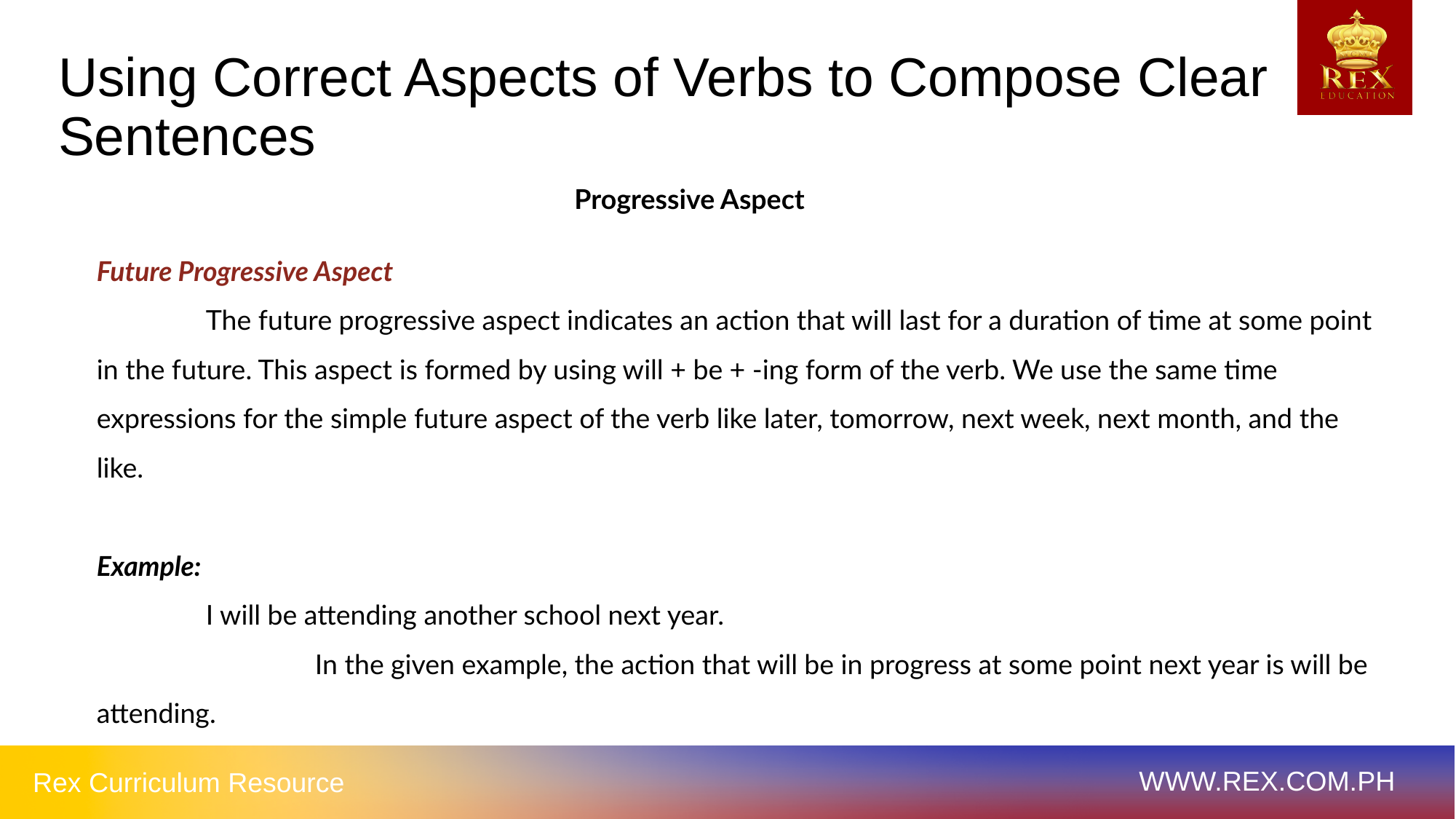

Using Correct Aspects of Verbs to Compose Clear Sentences
Progressive Aspect
Future Progressive Aspect
	The future progressive aspect indicates an action that will last for a duration of time at some point in the future. This aspect is formed by using will + be + -ing form of the verb. We use the same time expressions for the simple future aspect of the verb like later, tomorrow, next week, next month, and the like.

Example:
	I will be attending another school next year.
		In the given example, the action that will be in progress at some point next year is will be attending.